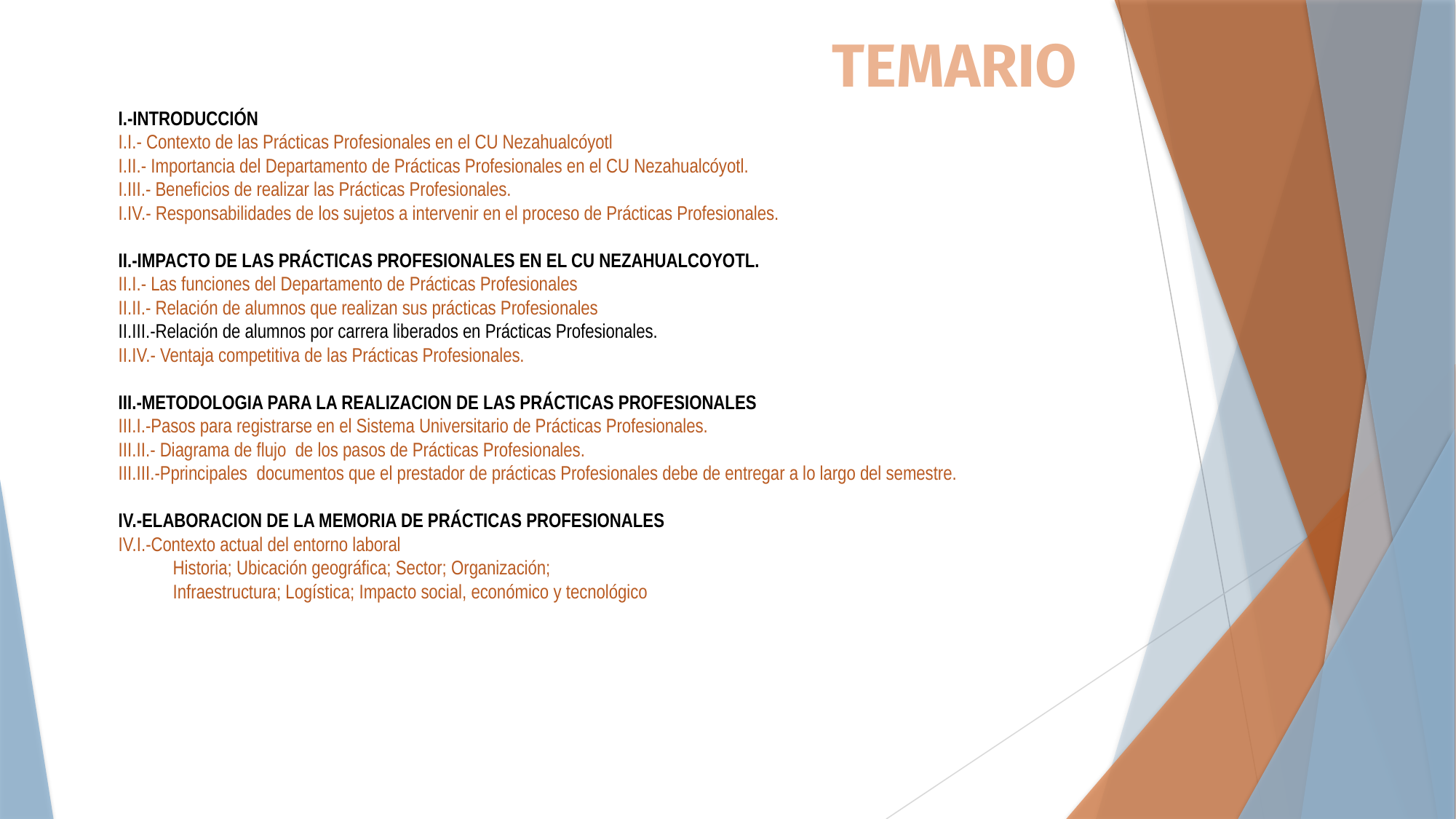

TEMARIO
I.-INTRODUCCIÓN
I.I.- Contexto de las Prácticas Profesionales en el CU Nezahualcóyotl
I.II.- Importancia del Departamento de Prácticas Profesionales en el CU Nezahualcóyotl.
I.III.- Beneficios de realizar las Prácticas Profesionales.
I.IV.- Responsabilidades de los sujetos a intervenir en el proceso de Prácticas Profesionales.

II.-IMPACTO DE LAS PRÁCTICAS PROFESIONALES EN EL CU NEZAHUALCOYOTL.
II.I.- Las funciones del Departamento de Prácticas Profesionales
II.II.- Relación de alumnos que realizan sus prácticas Profesionales
II.III.-Relación de alumnos por carrera liberados en Prácticas Profesionales.
II.IV.- Ventaja competitiva de las Prácticas Profesionales.

III.-METODOLOGIA PARA LA REALIZACION DE LAS PRÁCTICAS PROFESIONALES
III.I.-Pasos para registrarse en el Sistema Universitario de Prácticas Profesionales.
III.II.- Diagrama de flujo  de los pasos de Prácticas Profesionales.
III.III.-Pprincipales  documentos que el prestador de prácticas Profesionales debe de entregar a lo largo del semestre.

IV.-ELABORACION DE LA MEMORIA DE PRÁCTICAS PROFESIONALES
IV.I.-Contexto actual del entorno laboral
Historia; Ubicación geográfica; Sector; Organización;
Infraestructura; Logística; Impacto social, económico y tecnológico